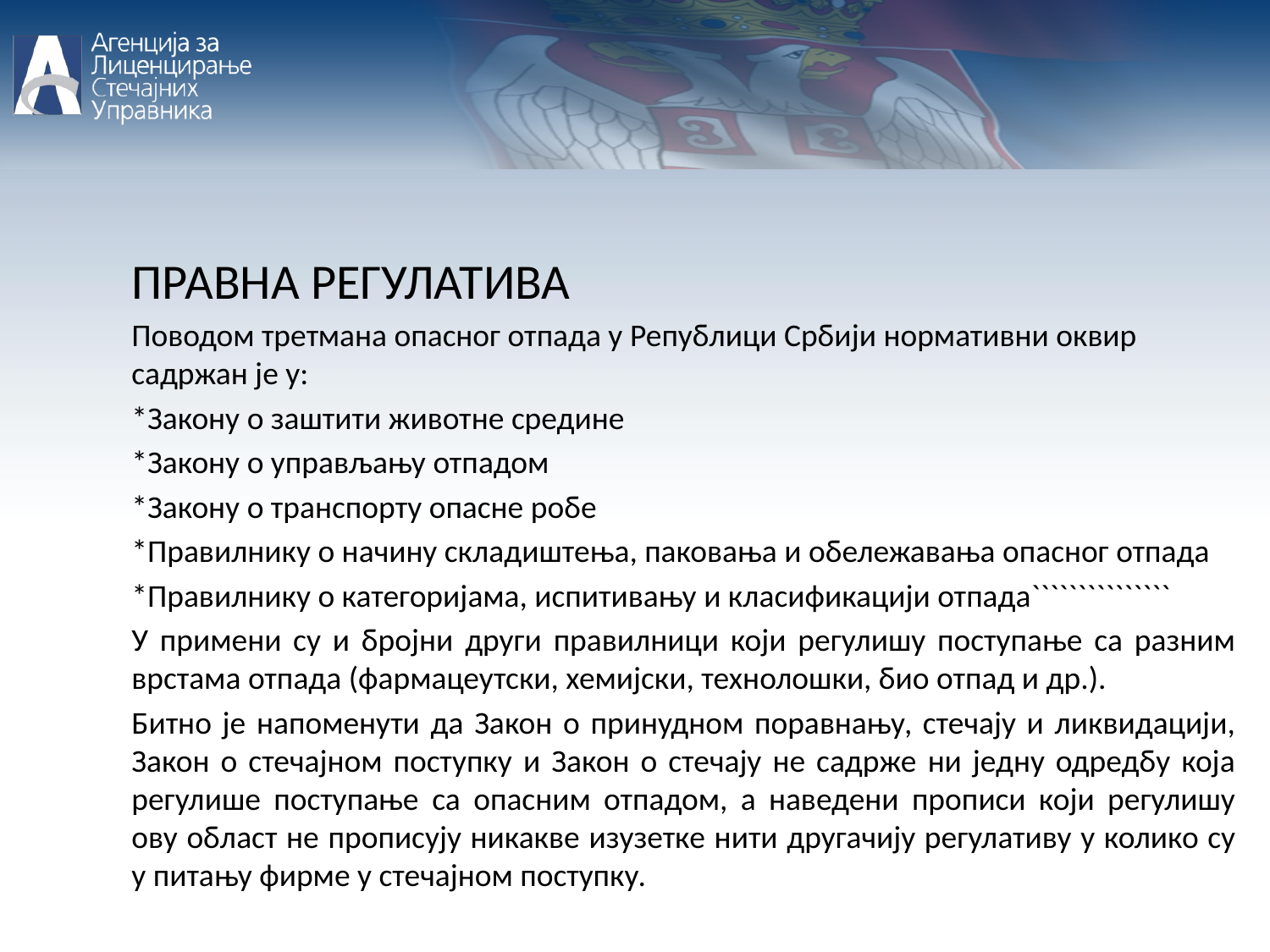

ПРАВНА РЕГУЛАТИВА
Поводом третмана опасног отпада у Републици Србији нормативни оквир садржан је у:
*Закону о заштити животне средине
*Закону о управљању отпадом
*Закону о транспорту опасне робе
*Правилнику о начину складиштења, паковања и обележавања опасног отпада
*Правилнику о категоријама, испитивању и класификацији отпада```````````````
У примени су и бројни други правилници који регулишу поступање са разним врстама отпада (фармацеутски, хемијски, технолошки, био отпад и др.).
Битно је напоменути да Закон о принудном поравнању, стечају и ликвидацији, Закон о стечајном поступку и Закон о стечају не садрже ни једну одредбу која регулише поступање са опасним отпадом, а наведени прописи који регулишу ову област не прописују никакве изузетке нити другачију регулативу у колико су у питању фирме у стечајном поступку.